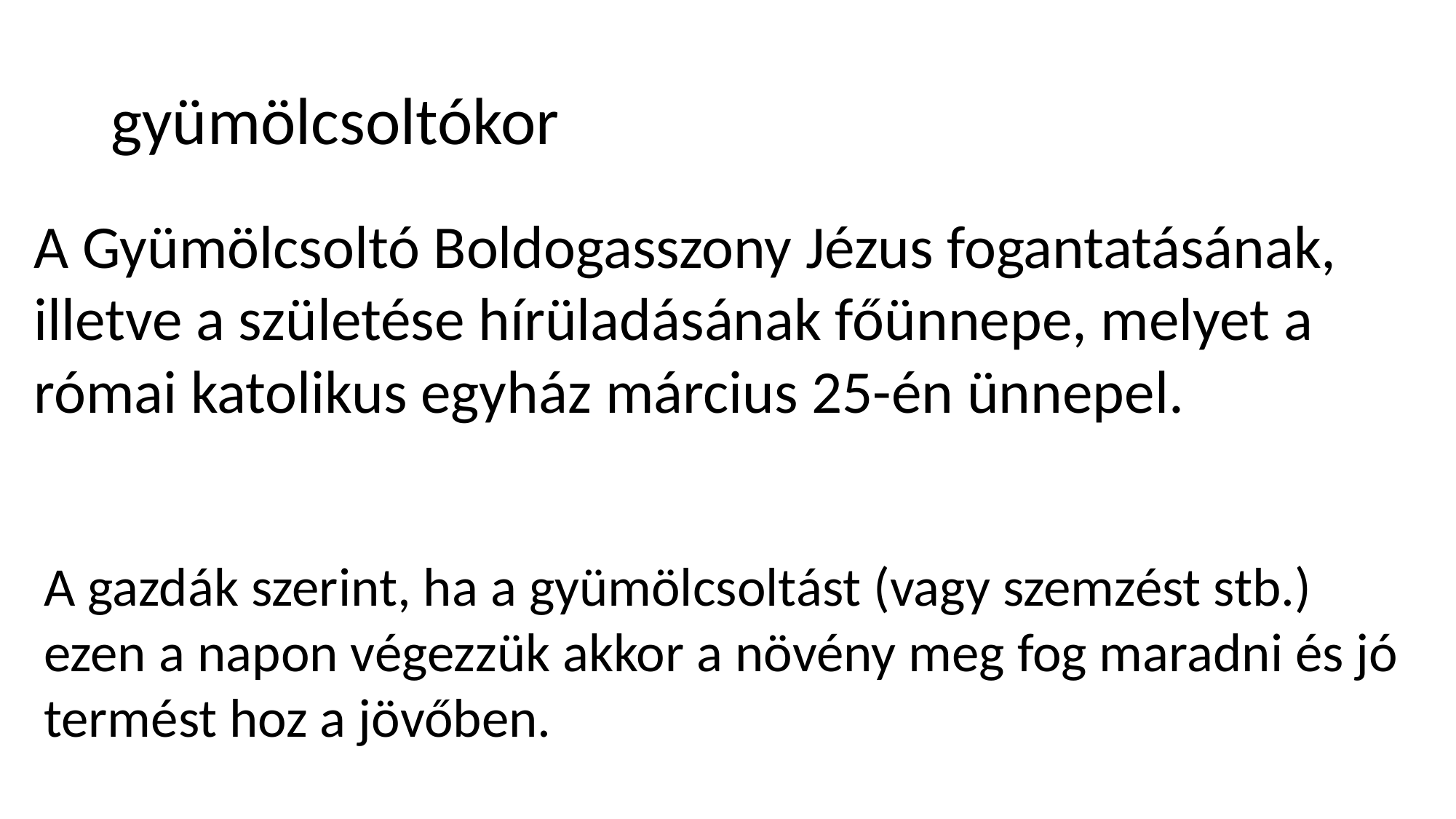

# gyümölcsoltókor
A Gyümölcsoltó Boldogasszony Jézus fogantatásának, illetve a születése hírüladásának főünnepe, melyet a római katolikus egyház március 25-én ünnepel.
A gazdák szerint, ha a gyümölcsoltást (vagy szemzést stb.) ezen a napon végezzük akkor a növény meg fog maradni és jó termést hoz a jövőben.